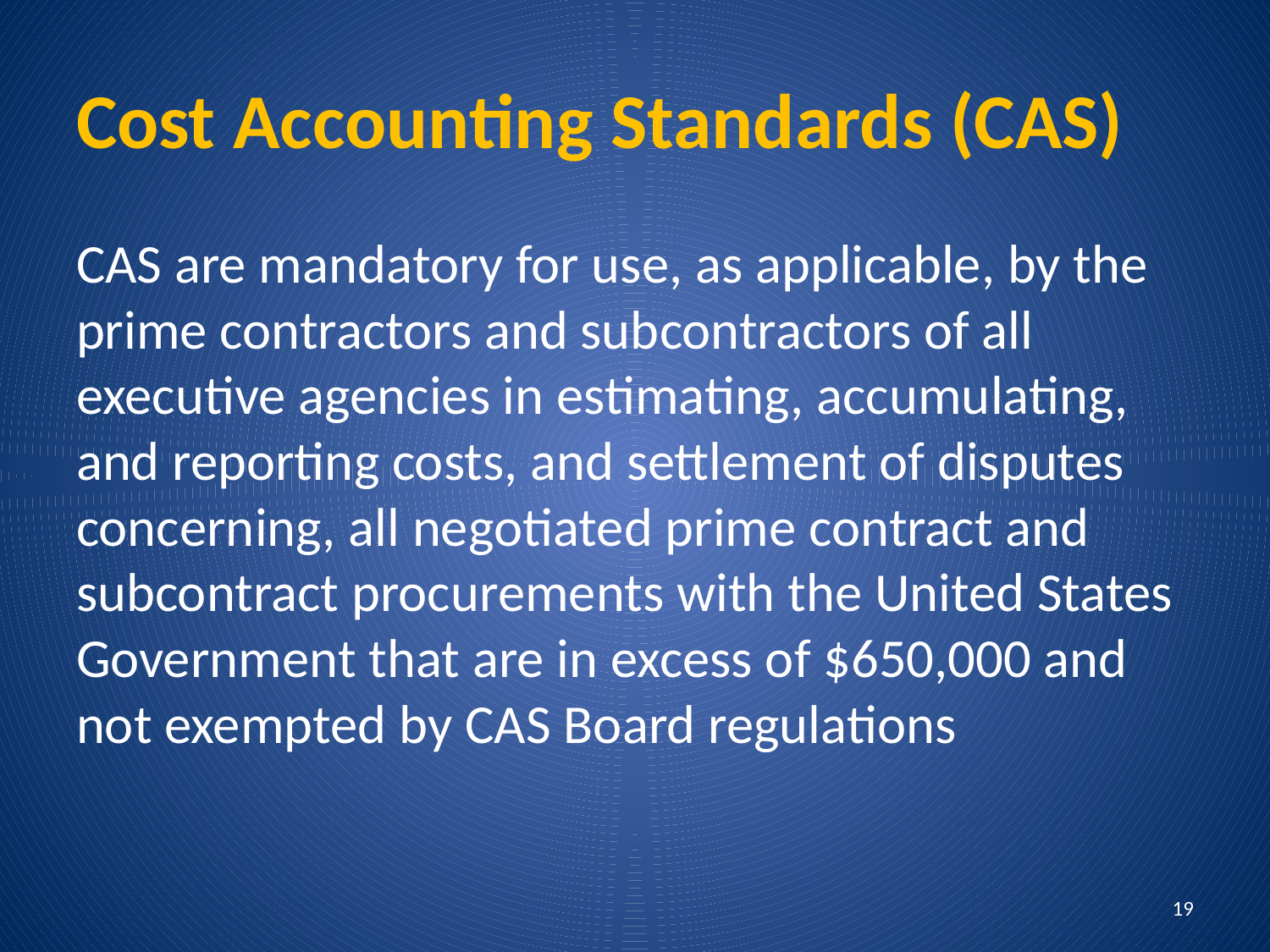

# Cost Accounting Standards (CAS)
CAS are mandatory for use, as applicable, by the prime contractors and subcontractors of all executive agencies in estimating, accumulating, and reporting costs, and settlement of disputes concerning, all negotiated prime contract and subcontract procurements with the United States Government that are in excess of $650,000 and not exempted by CAS Board regulations
19